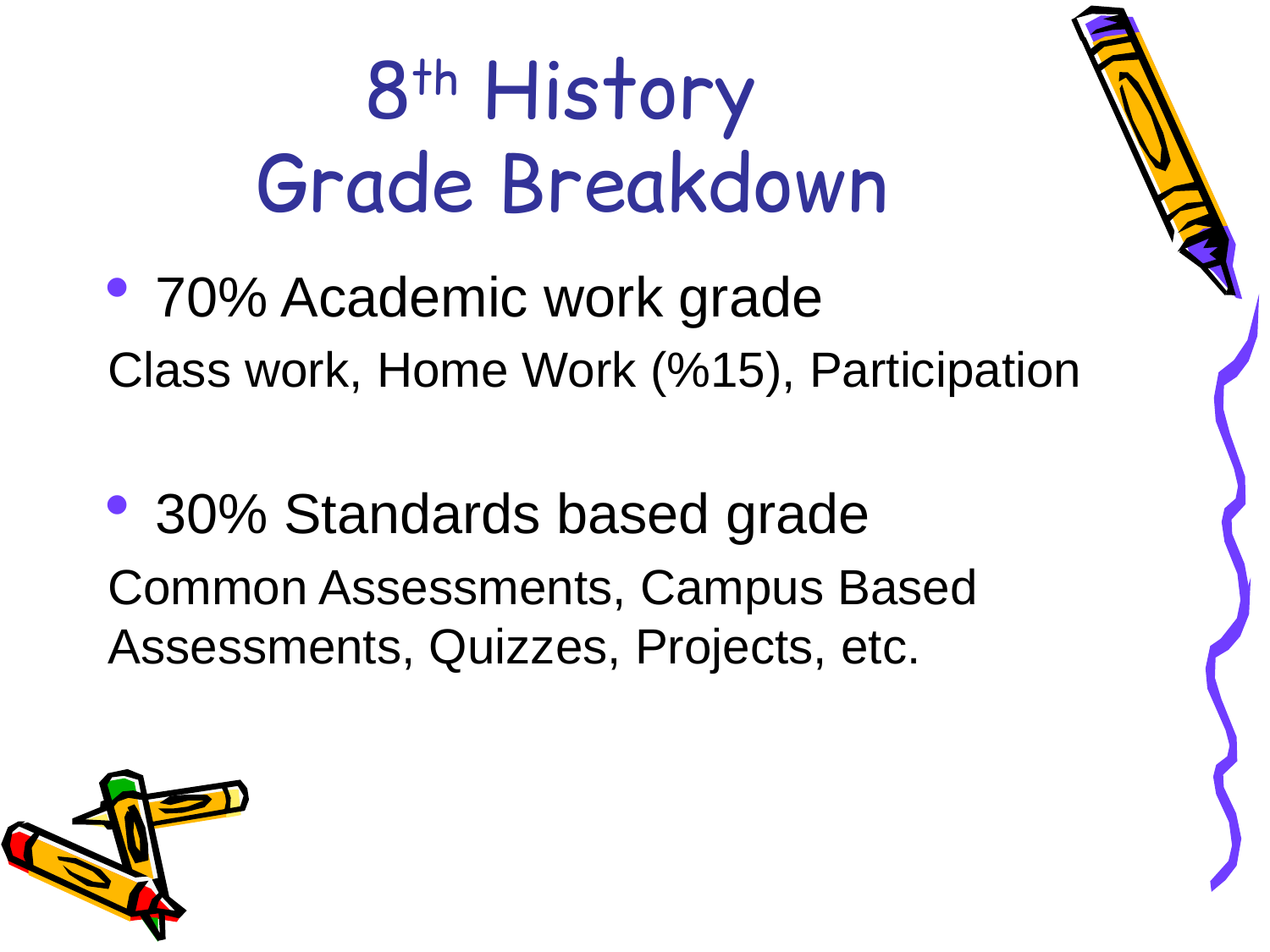

# 8th History Grade Breakdown
70% Academic work grade
Class work, Home Work (%15), Participation

30% Standards based grade
Common Assessments, Campus Based Assessments, Quizzes, Projects, etc.